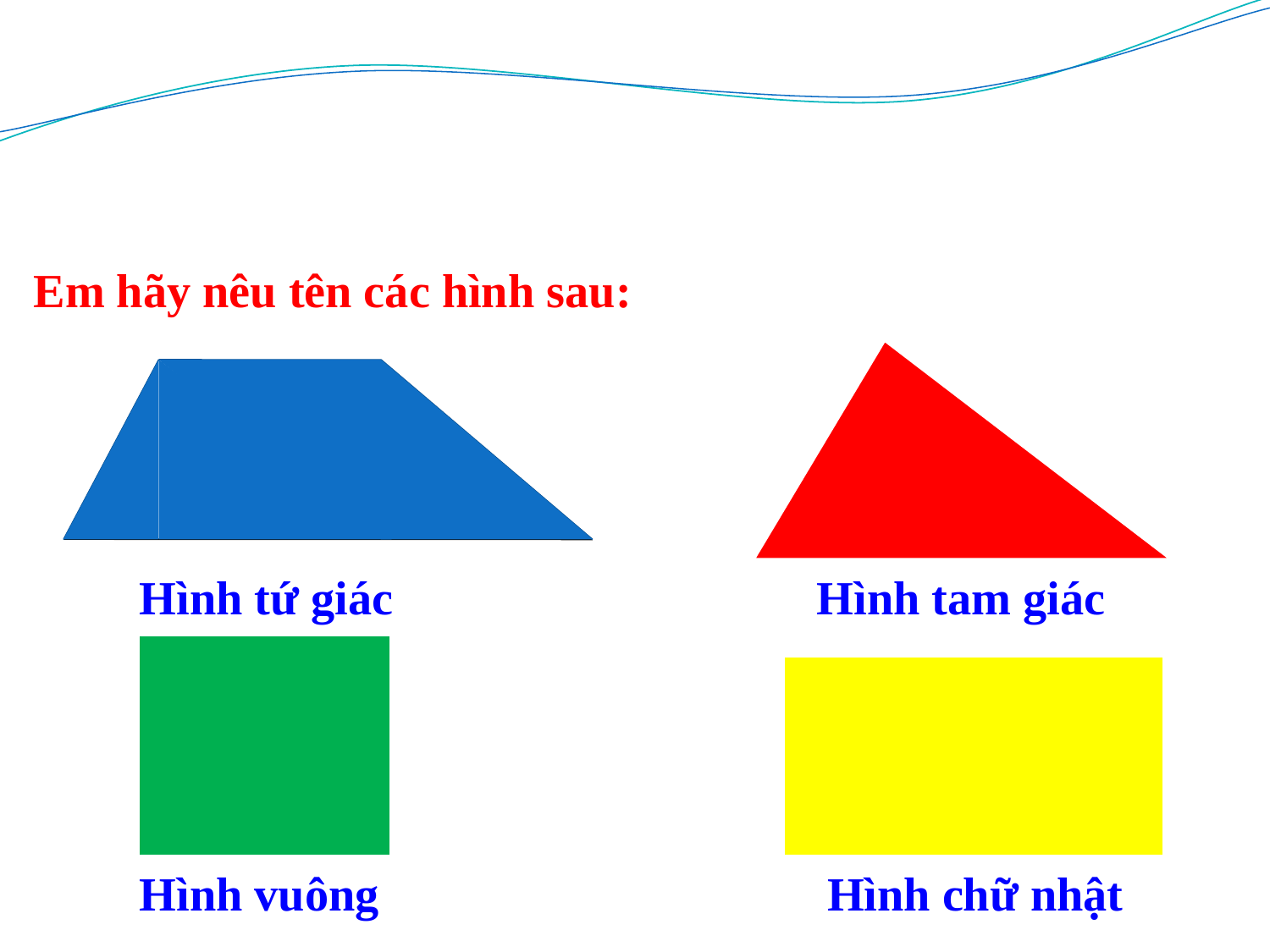

Em hãy nêu tên các hình sau:

Hình tứ giác
Hình tam giác

Hình vuông
Hình chữ nhật